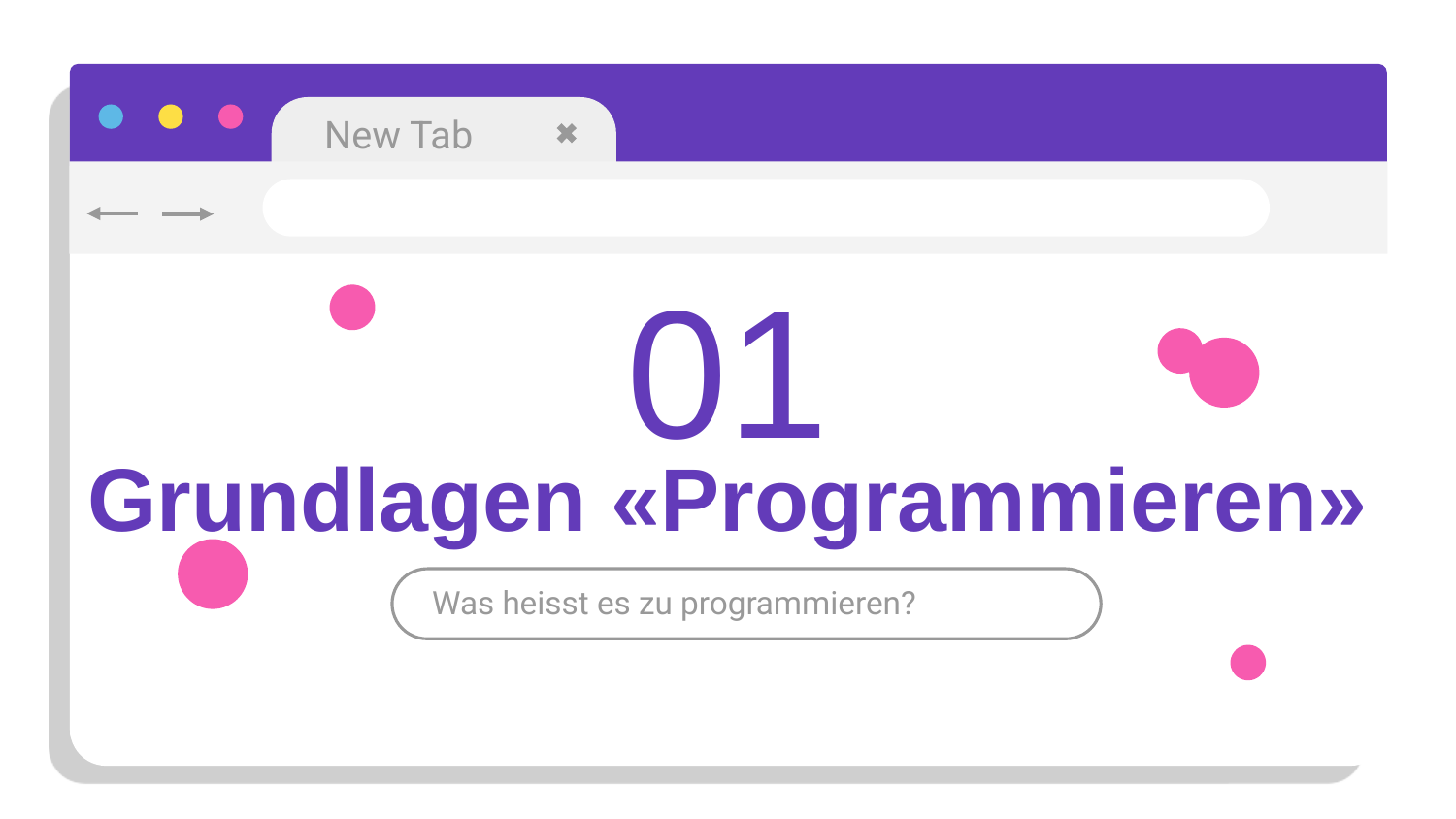

01

# Grundlagen «Programmieren»

Was heisst es zu programmieren?